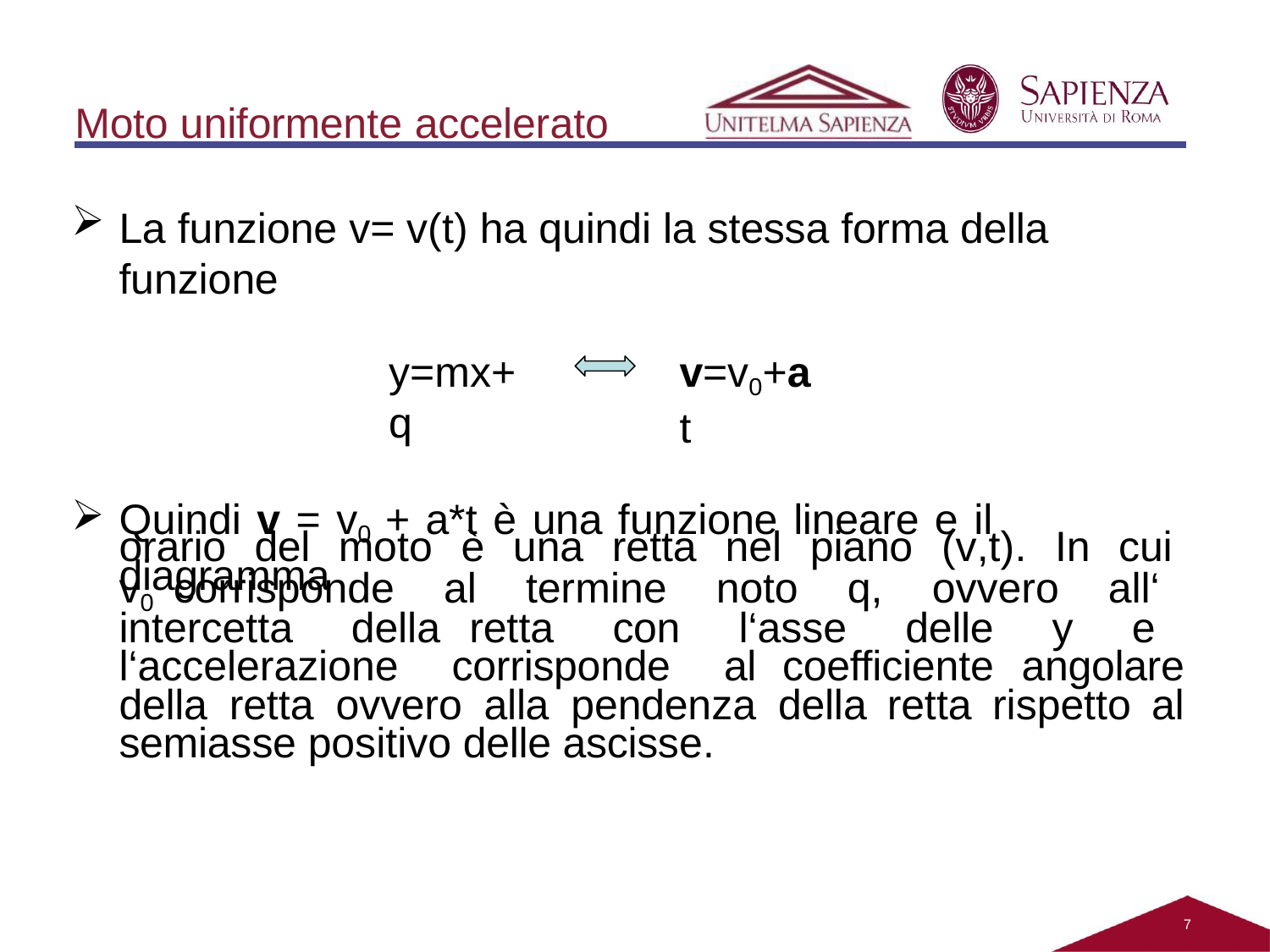

Moto uniformente accelerato

La funzione v= v(t) ha quindi la stessa forma della funzione
y=mx+q
v=v0+at

Quindi v = v0  + a*t è una funzione lineare e il diagramma
orario  del  moto  è  una  retta  nel  piano  (v,t).  In  cui  v0 corrisponde  al  termine  noto  q,  ovvero  all‘  intercetta  della retta  con  l‘asse  delle  y  e  l‘accelerazione  corrisponde  al coefficiente angolare della retta ovvero alla pendenza della retta rispetto al semiasse positivo delle ascisse.
7